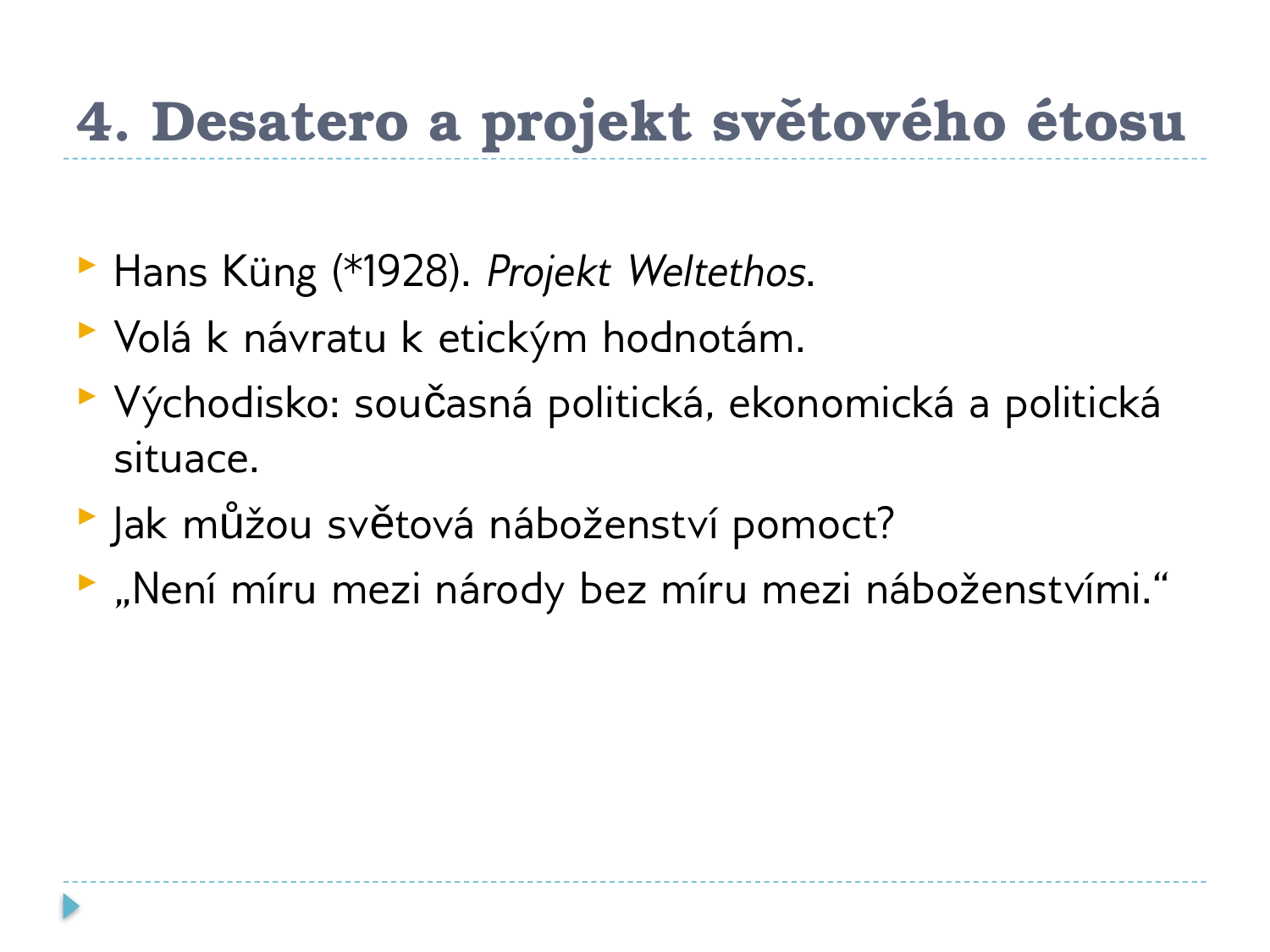

# 4. Desatero a projekt světového étosu

Hans Küng (*1928). Projekt Weltethos.
Volá k návratu k etickým hodnotám.
Východisko: současná politická, ekonomická a politická situace.
Jak můžou světová náboženství pomoct?
„Není míru mezi národy bez míru mezi náboženstvími.“